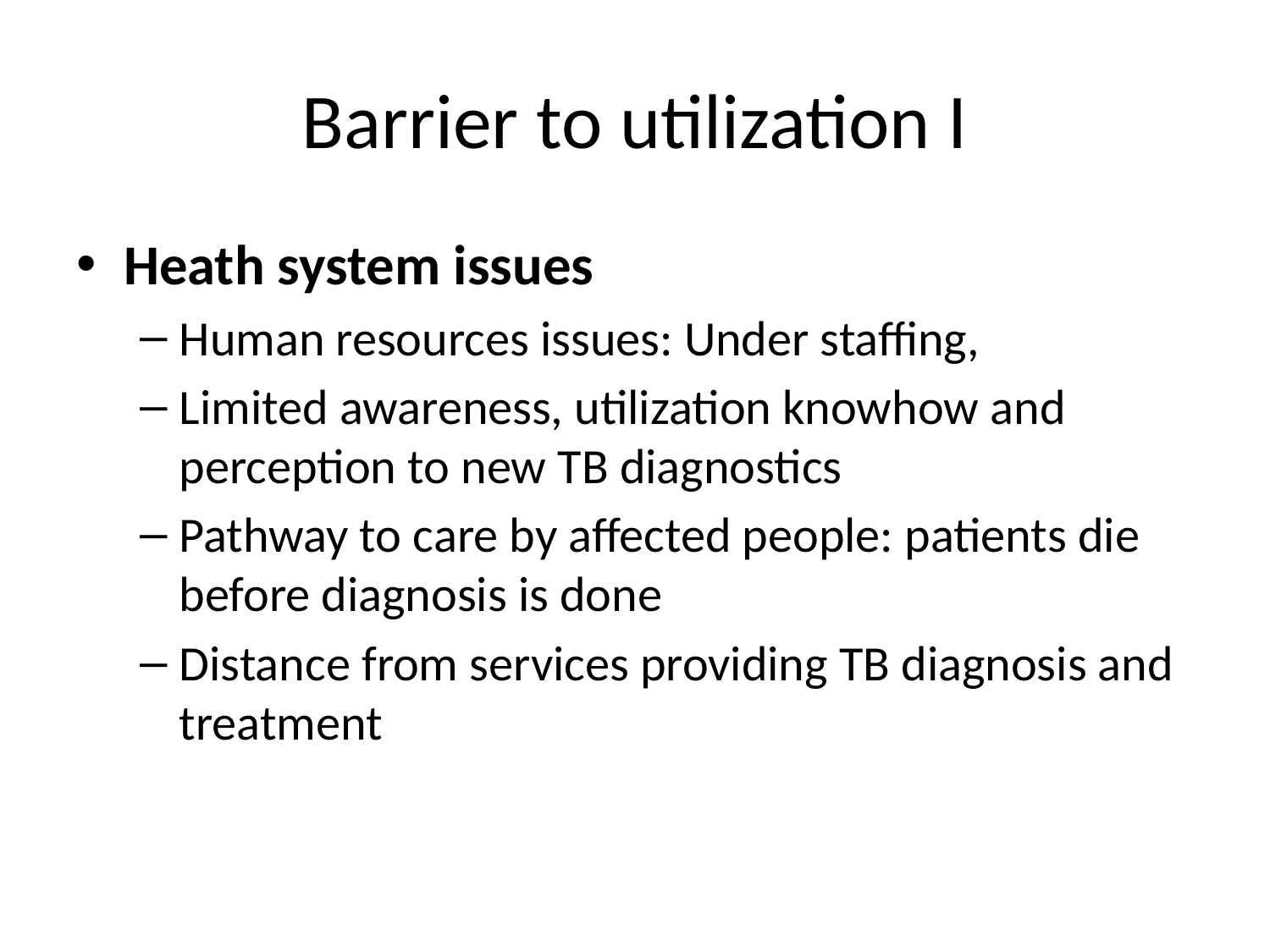

# Barrier to utilization I
Heath system issues
Human resources issues: Under staffing,
Limited awareness, utilization knowhow and perception to new TB diagnostics
Pathway to care by affected people: patients die before diagnosis is done
Distance from services providing TB diagnosis and treatment